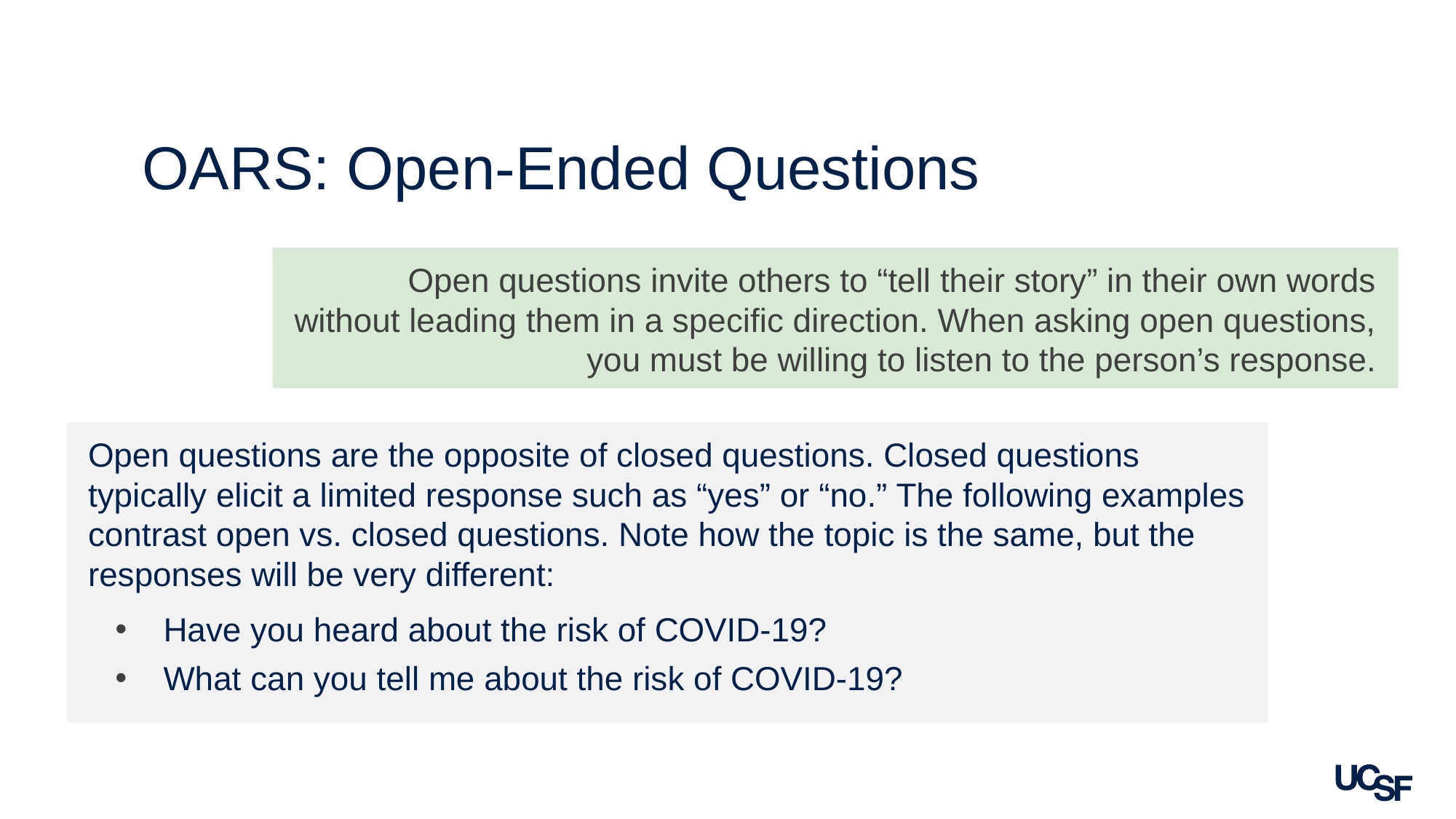

# OARS: Open-Ended Questions
Open questions invite others to “tell their story” in their own words without leading them in a specific direction. When asking open questions, you must be willing to listen to the person’s response.

Open questions are the opposite of closed questions. Closed questions typically elicit a limited response such as “yes” or “no.” The following examples contrast open vs. closed questions. Note how the topic is the same, but the responses will be very different:
Have you heard about the risk of COVID-19?
What can you tell me about the risk of COVID-19?